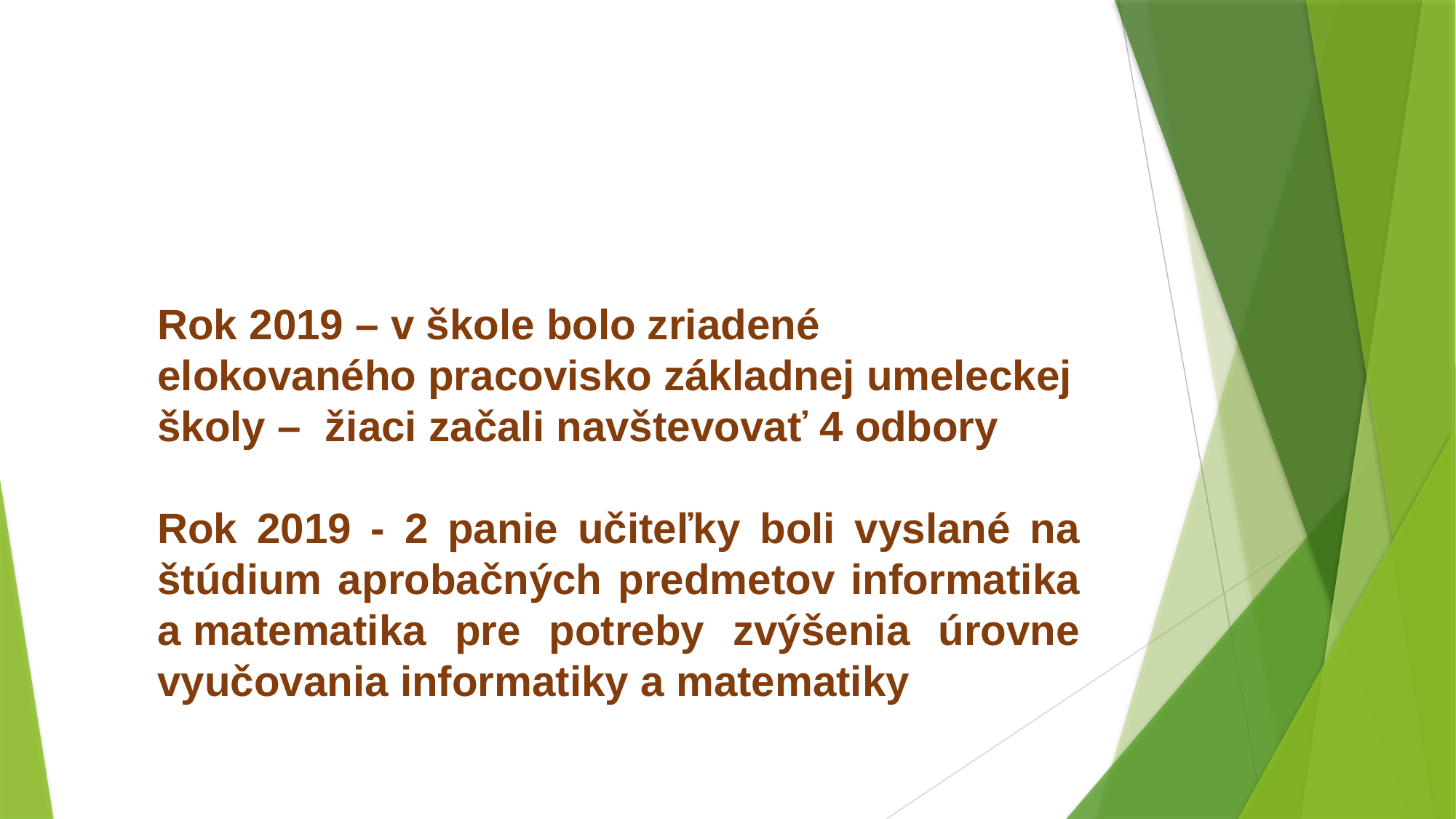

Rok 2019 – v škole bolo zriadené  elokovaného pracovisko základnej umeleckej školy –  žiaci začali navštevovať 4 odbory

Rok 2019 - 2 panie učiteľky boli vyslané na štúdium aprobačných predmetov informatika a matematika pre potreby zvýšenia úrovne vyučovania informatiky a matematiky